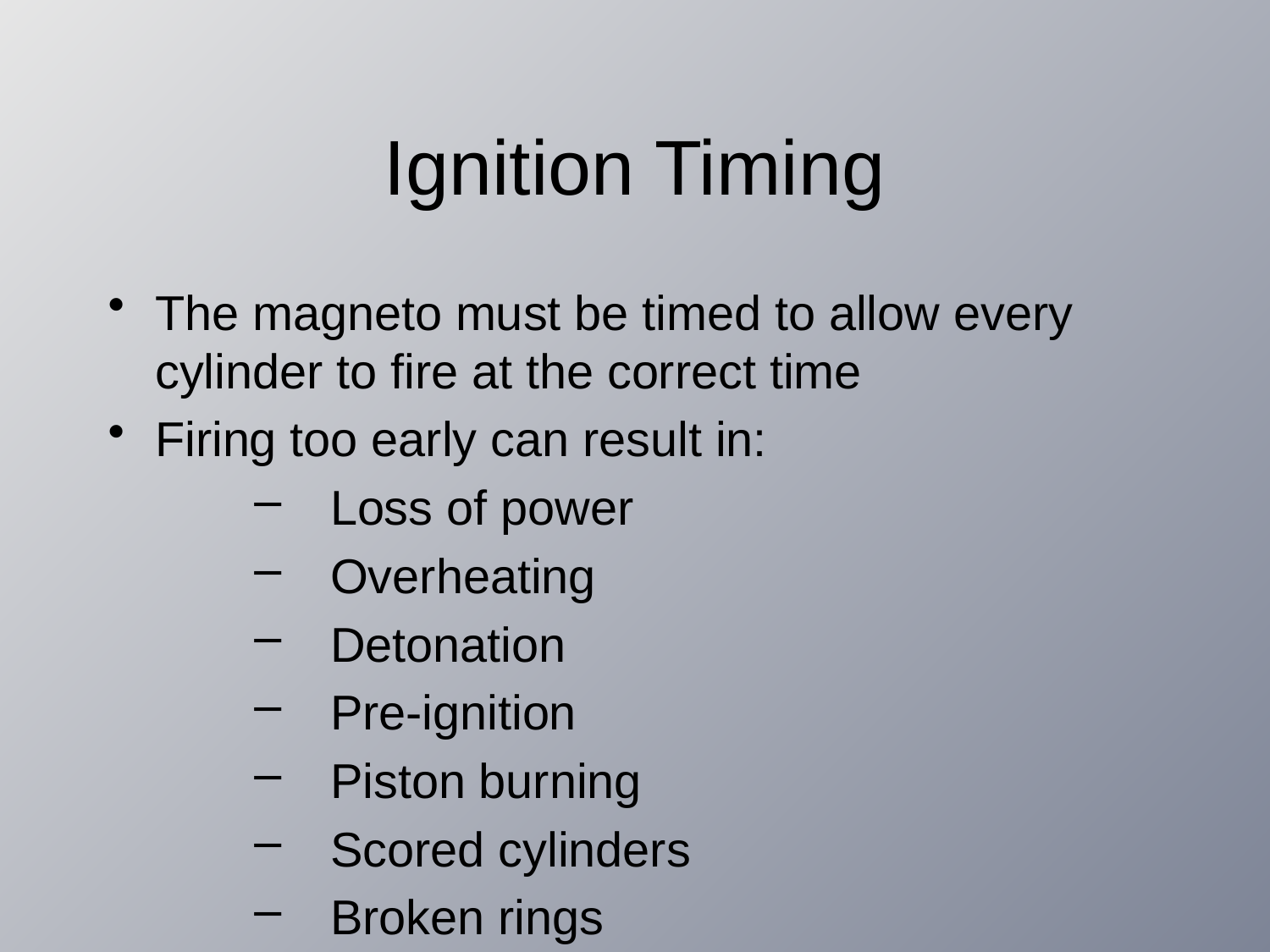

# Ignition Timing
The magneto must be timed to allow every cylinder to fire at the correct time
Firing too early can result in:
Loss of power
Overheating
Detonation
Pre-ignition
Piston burning
Scored cylinders
Broken rings